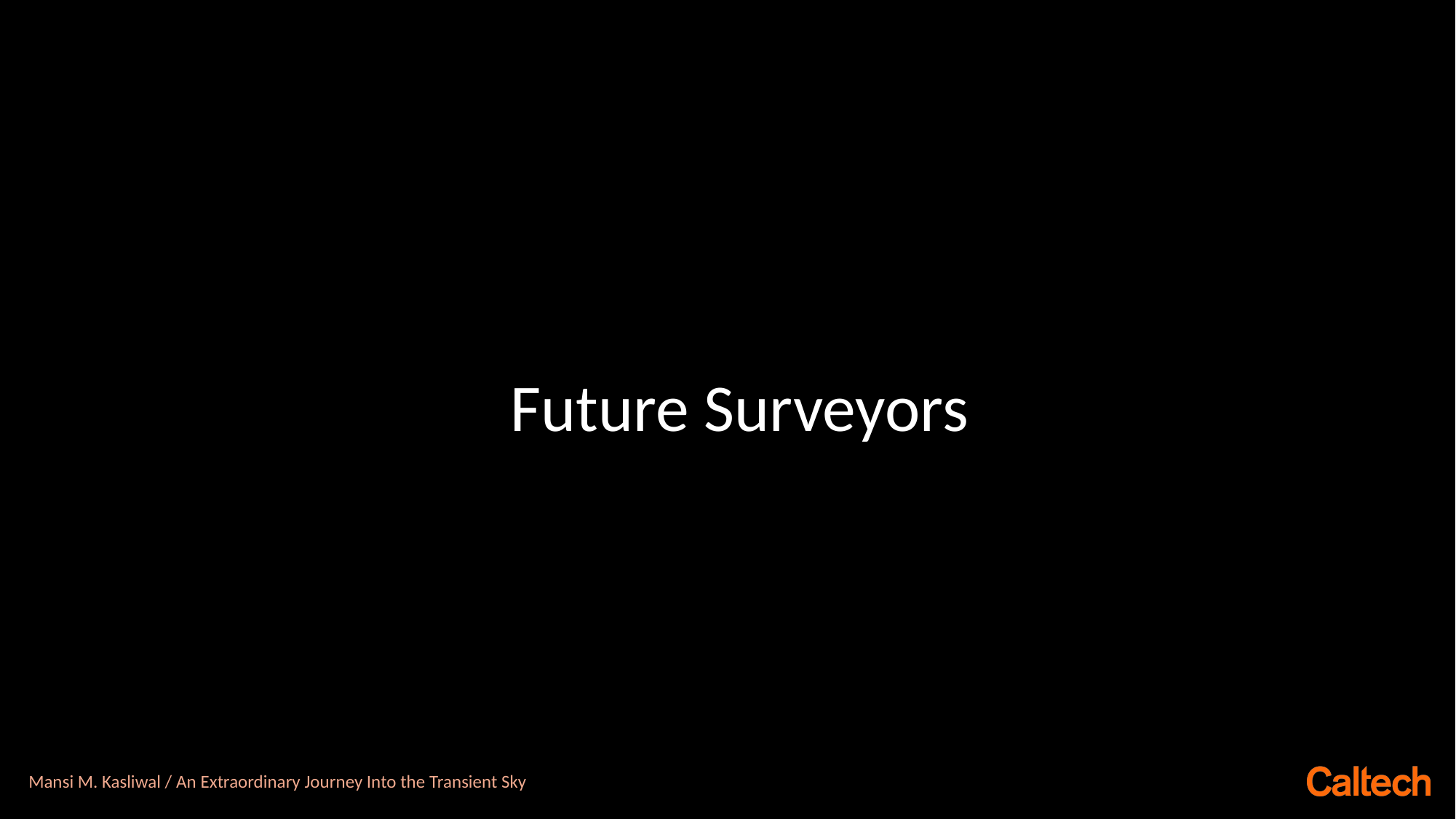

# Future Surveyors
Mansi M. Kasliwal / An Extraordinary Journey Into the Transient Sky